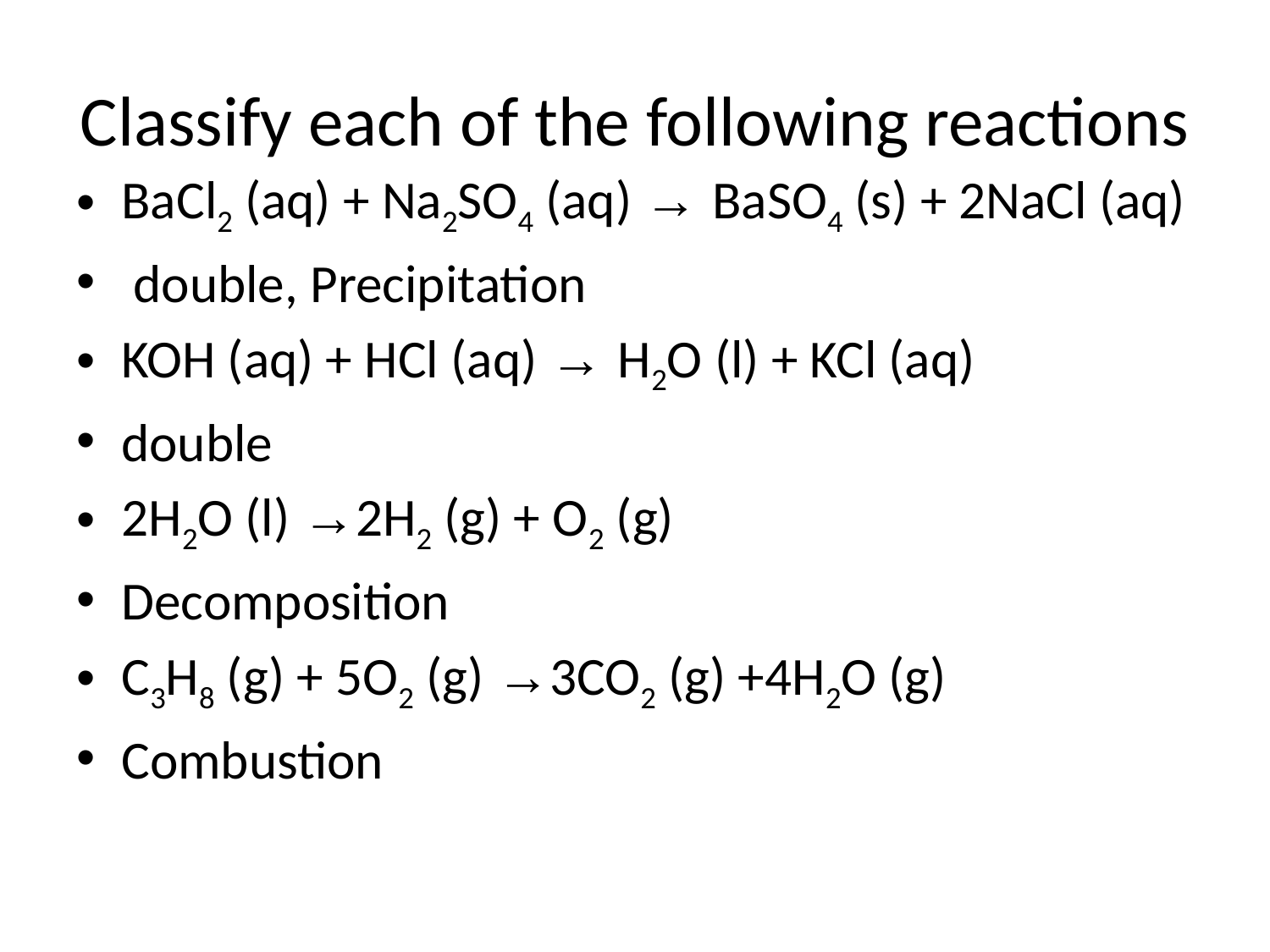

# Classify each of the following reactions
BaCl2 (aq) + Na2SO4 (aq) → BaSO4 (s) + 2NaCl (aq)
 double, Precipitation
KOH (aq) + HCl (aq) → H2O (l) + KCl (aq)
double
2H2O (l) →2H2 (g) + O2 (g)
Decomposition
C3H8 (g) + 5O2 (g) →3CO2 (g) +4H2O (g)
Combustion